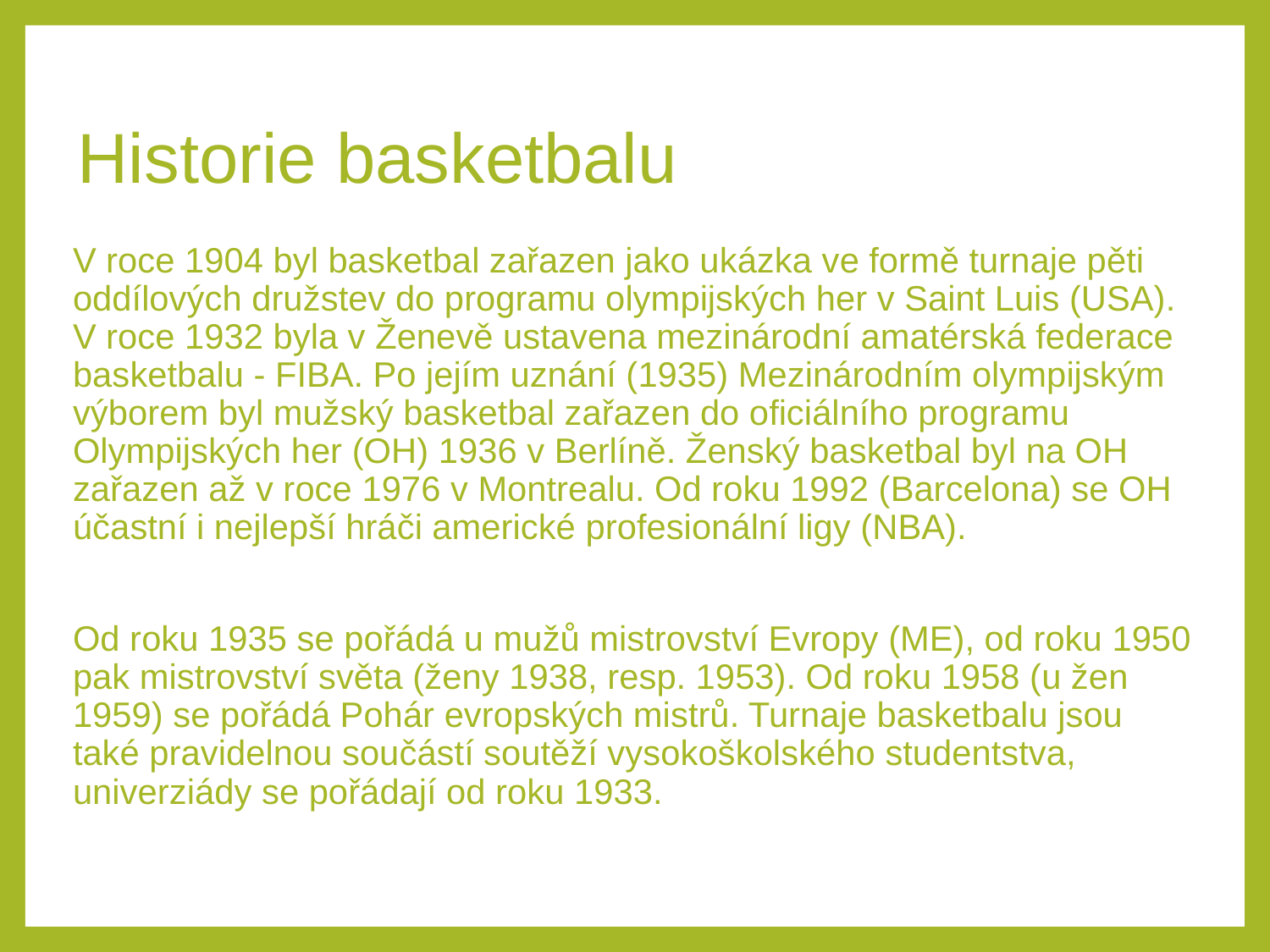

# Historie basketbalu
V roce 1904 byl basketbal zařazen jako ukázka ve formě turnaje pěti oddílových družstev do programu olympijských her v Saint Luis (USA). V roce 1932 byla v Ženevě ustavena mezinárodní amatérská federace basketbalu - FIBA. Po jejím uznání (1935) Mezinárodním olympijským výborem byl mužský basketbal zařazen do oficiálního programu Olympijských her (OH) 1936 v Berlíně. Ženský basketbal byl na OH zařazen až v roce 1976 v Montrealu. Od roku 1992 (Barcelona) se OH účastní i nejlepší hráči americké profesionální ligy (NBA).

Od roku 1935 se pořádá u mužů mistrovství Evropy (ME), od roku 1950 pak mistrovství světa (ženy 1938, resp. 1953). Od roku 1958 (u žen 1959) se pořádá Pohár evropských mistrů. Turnaje basketbalu jsou také pravidelnou součástí soutěží vysokoškolského studentstva, univerziády se pořádají od roku 1933.